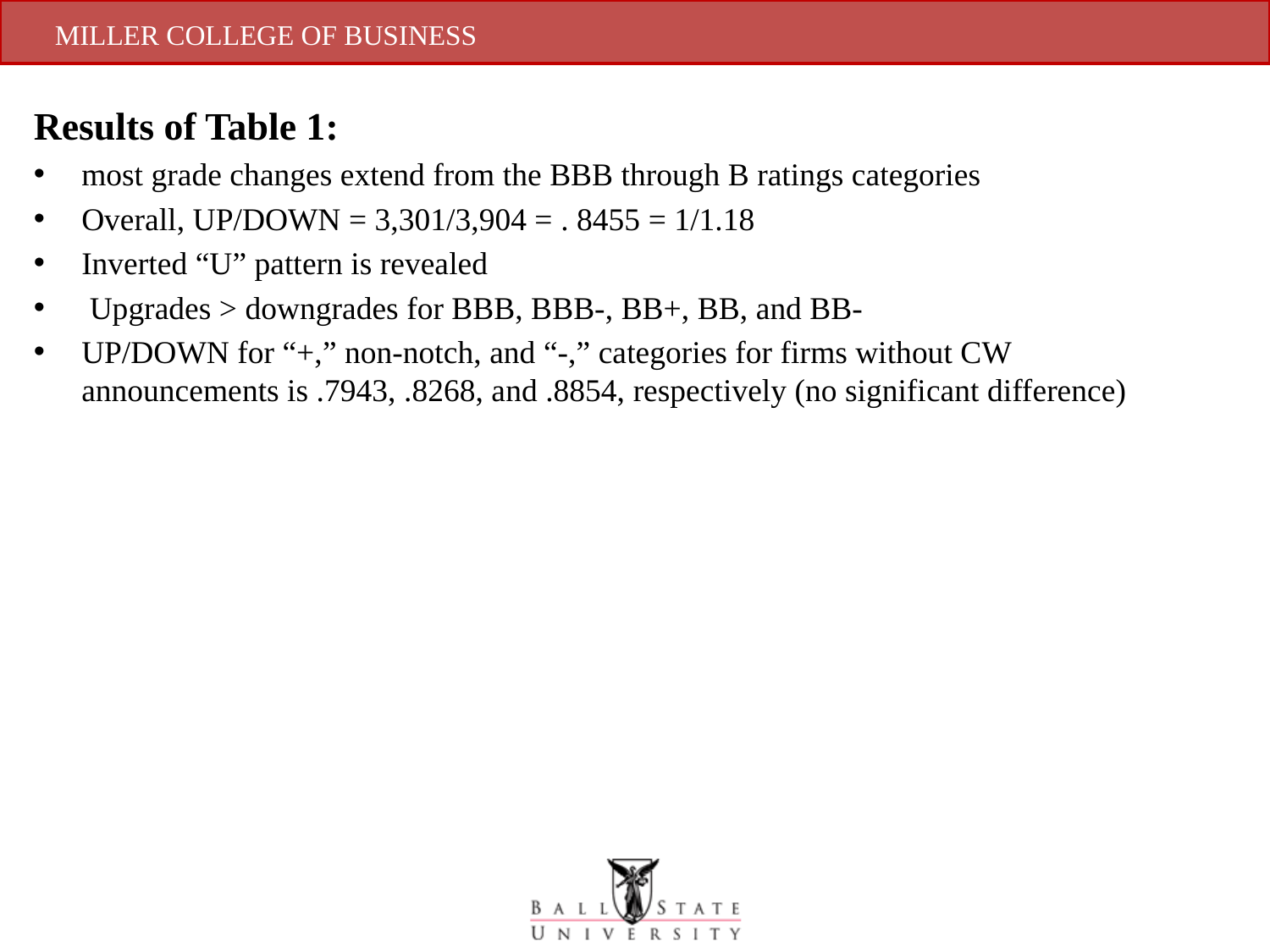

Results of Table 1:
most grade changes extend from the BBB through B ratings categories
Overall, UP/DOWN = 3,301/3,904 = . 8455 = 1/1.18
Inverted “U” pattern is revealed
 Upgrades > downgrades for BBB, BBB-, BB+, BB, and BB-
UP/DOWN for “+,” non-notch, and “-,” categories for firms without CW announcements is .7943, .8268, and .8854, respectively (no significant difference)